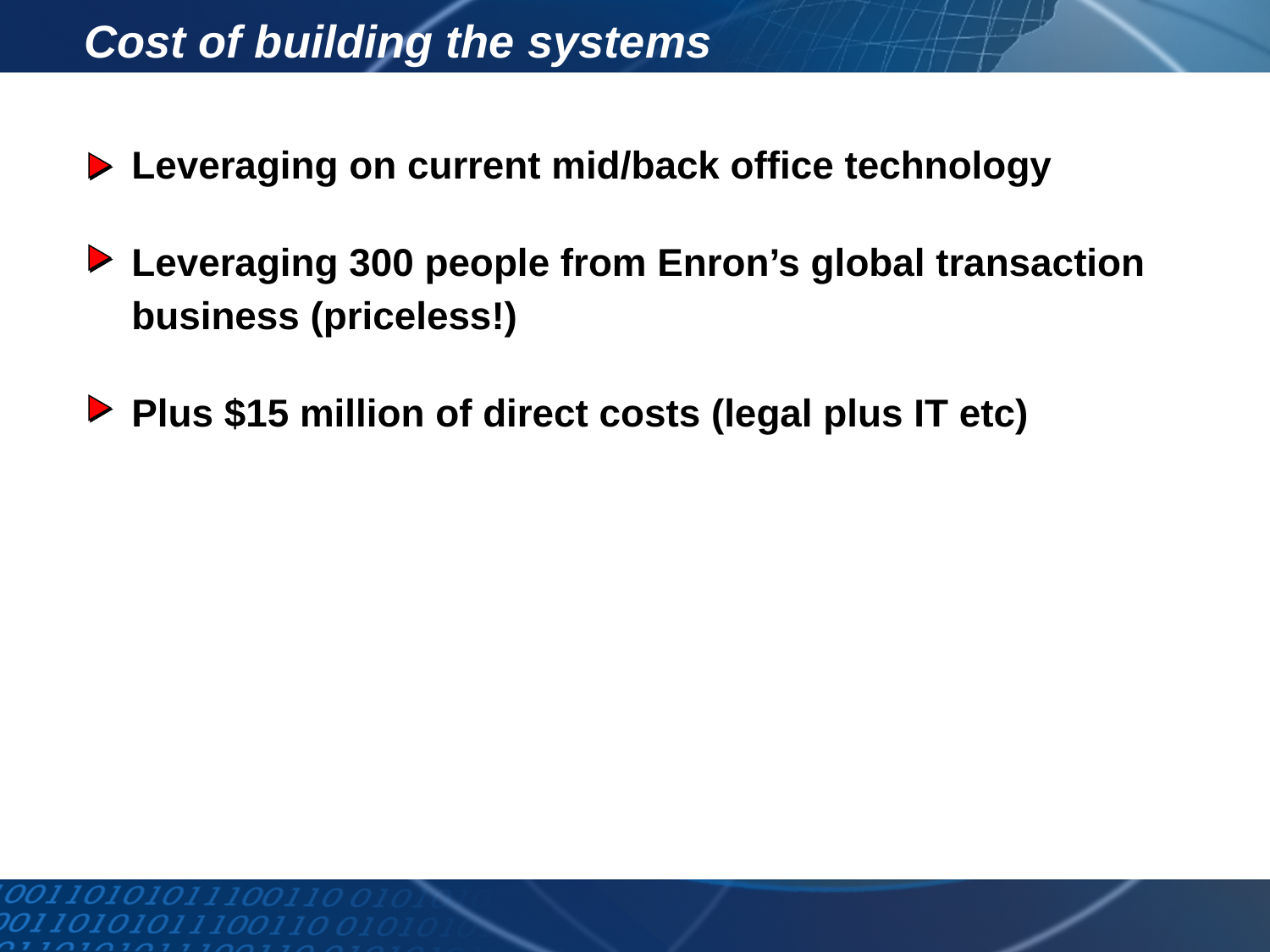

# Cost of building the systems
Leveraging on current mid/back office technology
Leveraging 300 people from Enron’s global transaction business (priceless!)
Plus $15 million of direct costs (legal plus IT etc)